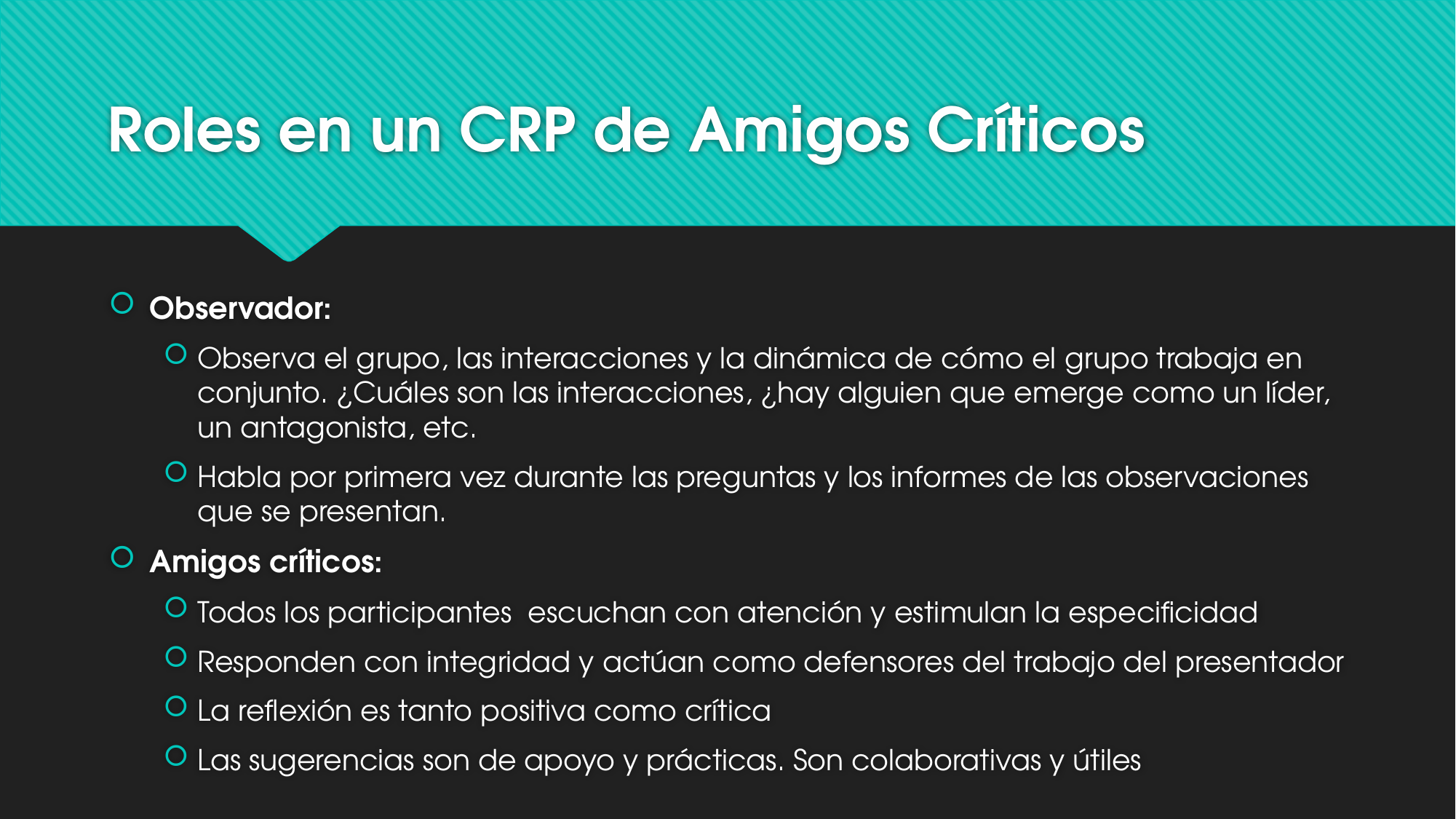

# Roles en un CRP de Amigos Críticos
Observador:
Observa el grupo, las interacciones y la dinámica de cómo el grupo trabaja en conjunto. ¿Cuáles son las interacciones, ¿hay alguien que emerge como un líder, un antagonista, etc.
Habla por primera vez durante las preguntas y los informes de las observaciones que se presentan.
Amigos críticos:
Todos los participantes  escuchan con atención y estimulan la especificidad
Responden con integridad y actúan como defensores del trabajo del presentador
La reflexión es tanto positiva como crítica
Las sugerencias son de apoyo y prácticas. Son colaborativas y útiles